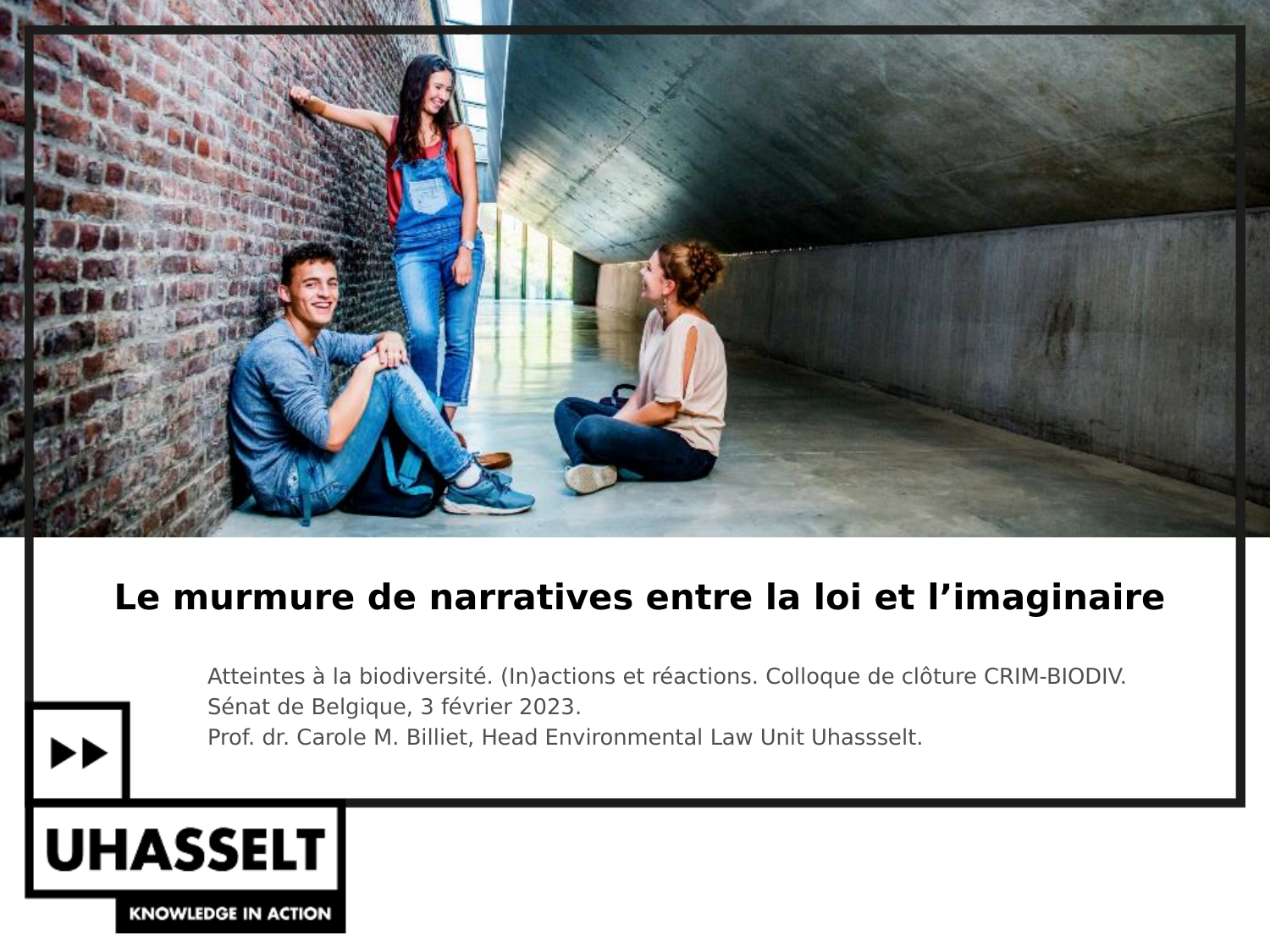

# Le murmure de narratives entre la loi et l’imaginaire
Atteintes à la biodiversité. (In)actions et réactions. Colloque de clôture CRIM-BIODIV.
Sénat de Belgique, 3 février 2023.
Prof. dr. Carole M. Billiet, Head Environmental Law Unit Uhassselt.